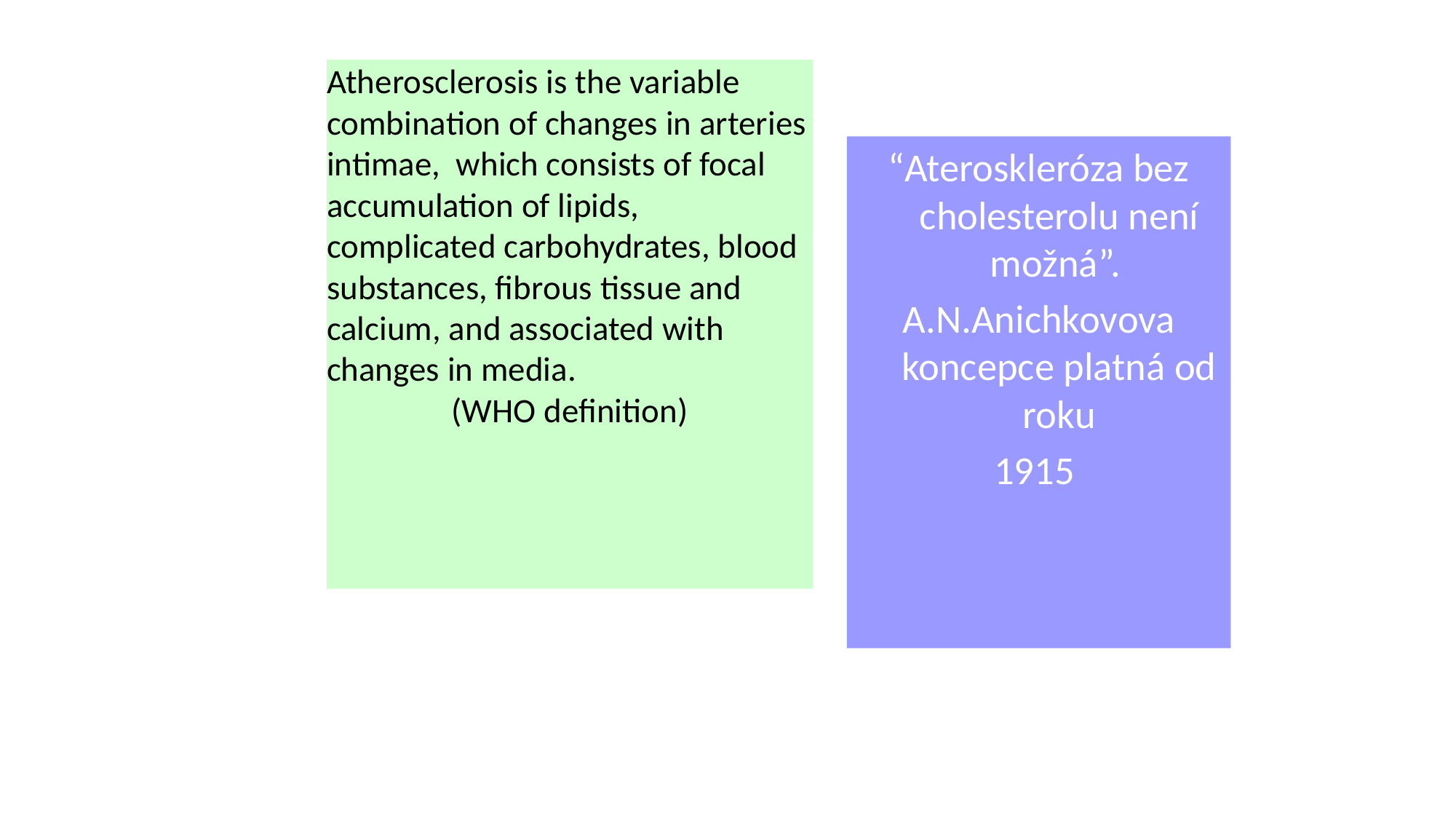

Atherosclerosis is the variable combination of changes in arteries intimae,  which consists of focal accumulation of lipids, complicated carbohydrates, blood substances, fibrous tissue and calcium, and associated with changes in media.
(WHO definition)
“Ateroskleróza bez cholesterolu není možná”.
А.N.Аnichkovova koncepce platná od roku
1915